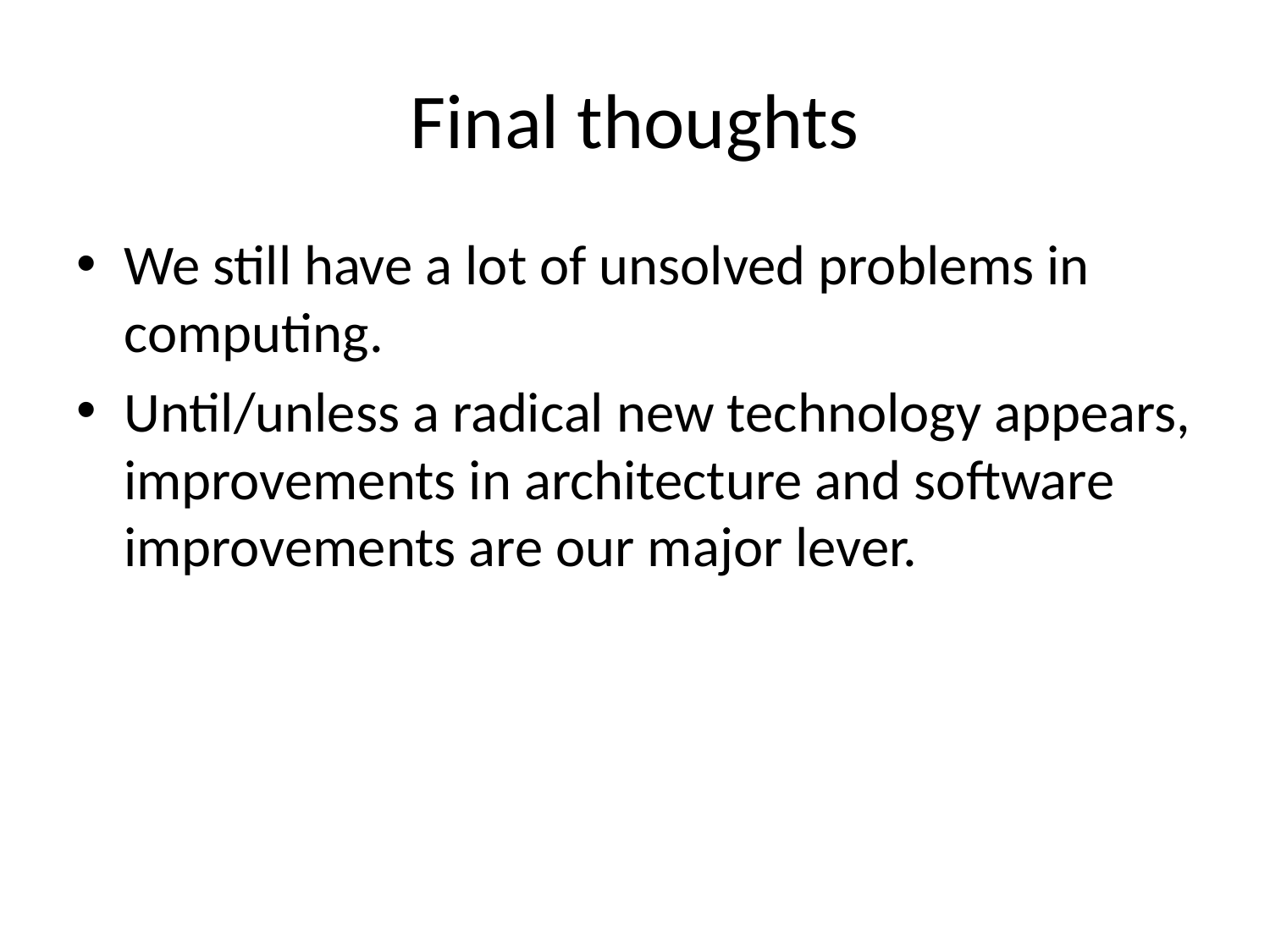

# Final thoughts
We still have a lot of unsolved problems in computing.
Until/unless a radical new technology appears, improvements in architecture and software improvements are our major lever.